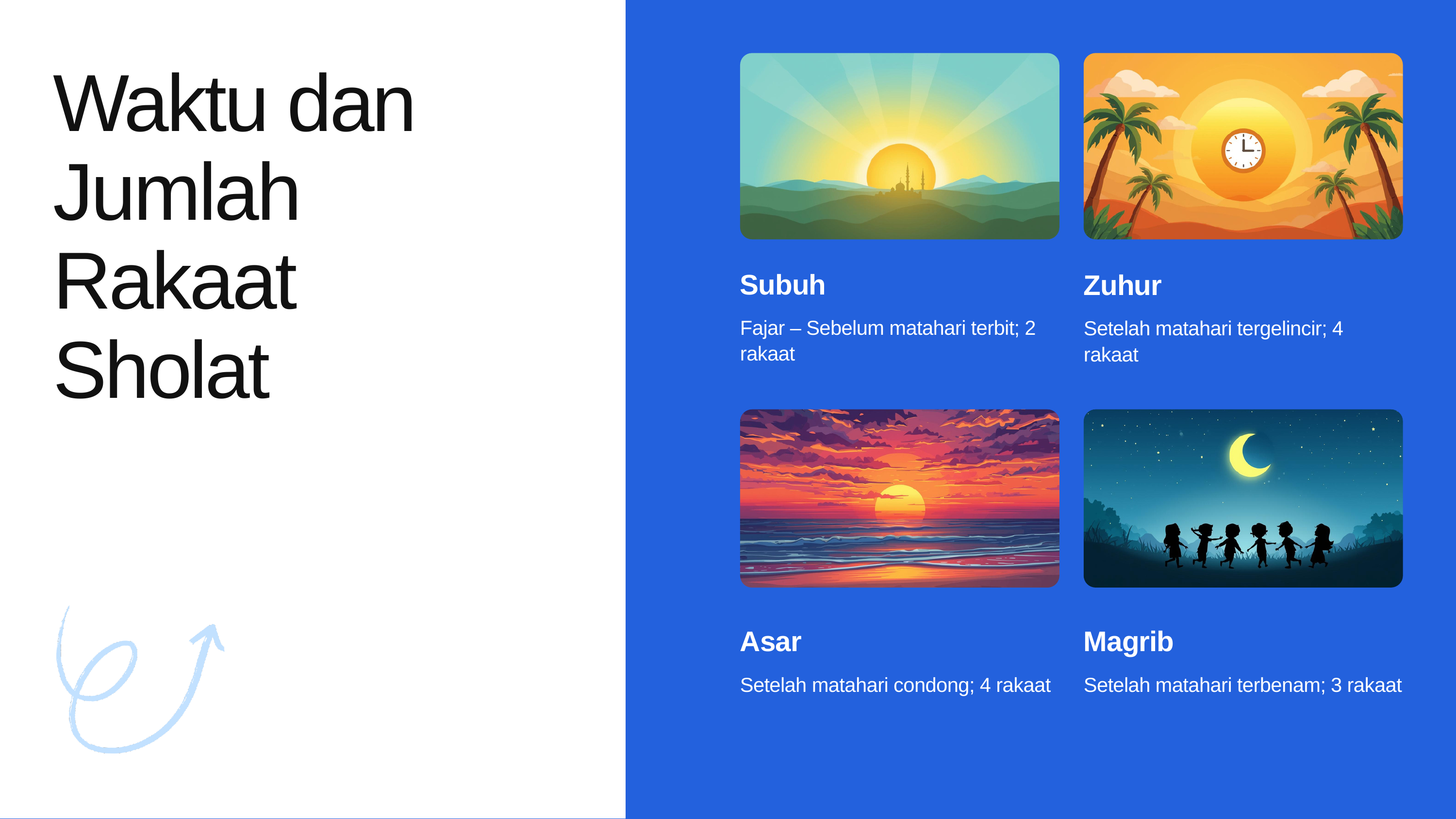

Waktu dan Jumlah Rakaat Sholat
Subuh
Fajar – Sebelum matahari terbit; 2 rakaat
Zuhur
Setelah matahari tergelincir; 4 rakaat

Asar
Setelah matahari condong; 4 rakaat
Magrib
Setelah matahari terbenam; 3 rakaat